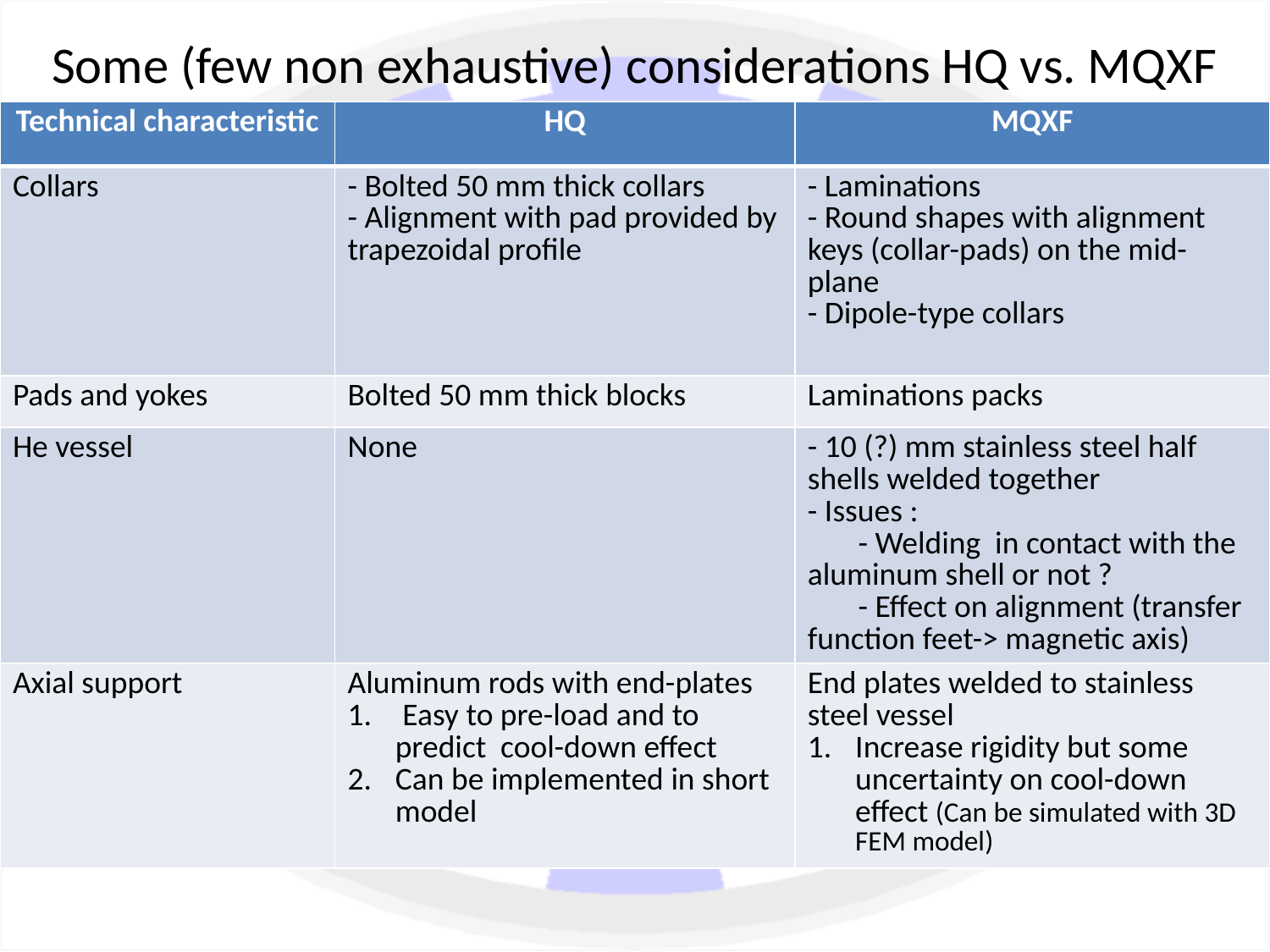

# Some (few non exhaustive) considerations HQ vs. MQXF
| Technical characteristic | HQ | MQXF |
| --- | --- | --- |
| Collars | - Bolted 50 mm thick collars - Alignment with pad provided by trapezoidal profile | - Laminations - Round shapes with alignment keys (collar-pads) on the mid-plane - Dipole-type collars |
| Pads and yokes | Bolted 50 mm thick blocks | Laminations packs |
| He vessel | None | - 10 (?) mm stainless steel half shells welded together - Issues : - Welding in contact with the aluminum shell or not ? - Effect on alignment (transfer function feet-> magnetic axis) |
| Axial support | Aluminum rods with end-plates Easy to pre-load and to predict cool-down effect Can be implemented in short model | End plates welded to stainless steel vessel Increase rigidity but some uncertainty on cool-down effect (Can be simulated with 3D FEM model) |